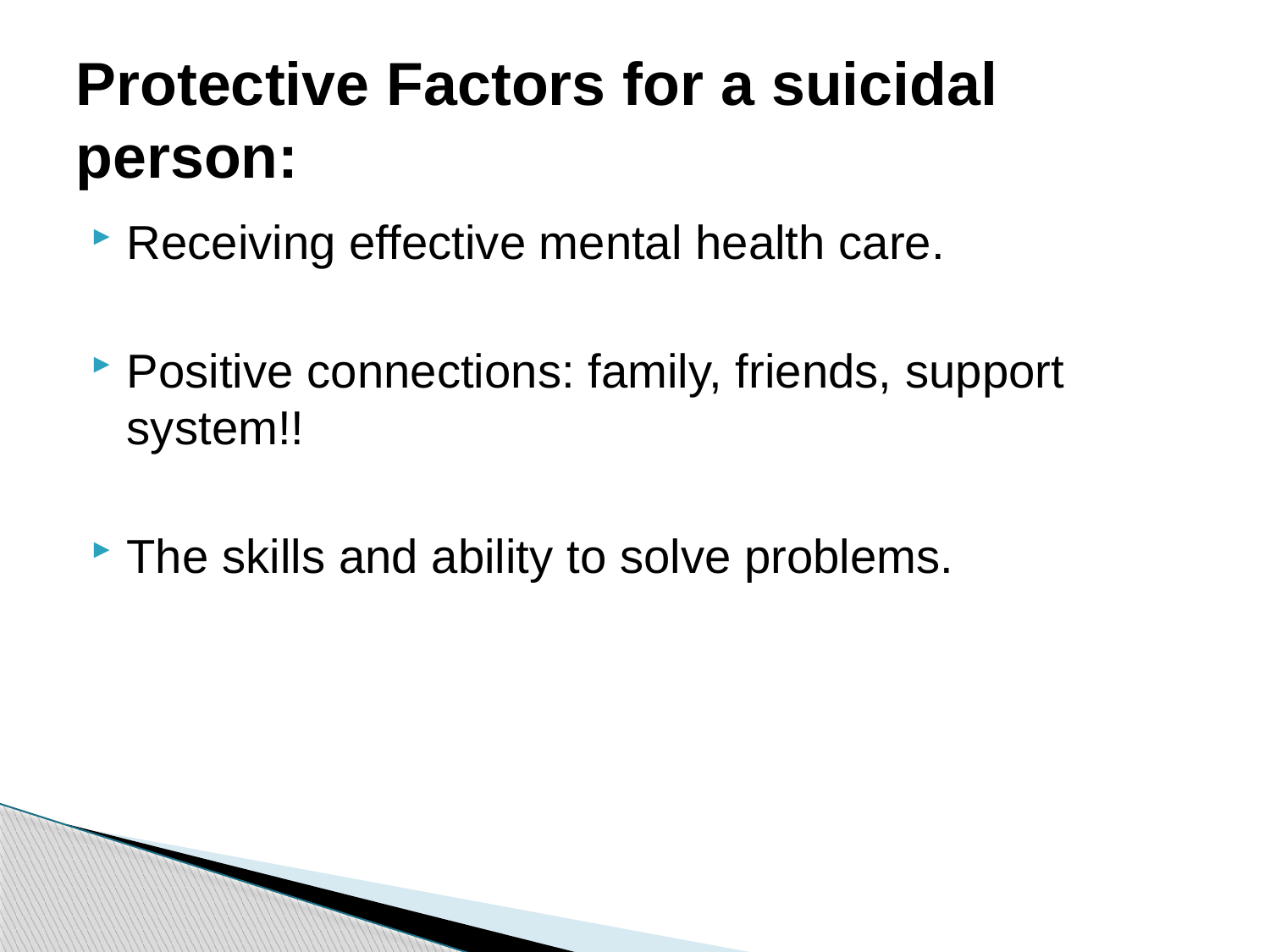

# Protective Factors for a suicidal person:
Receiving effective mental health care.

Positive connections: family, friends, support system!!

The skills and ability to solve problems.